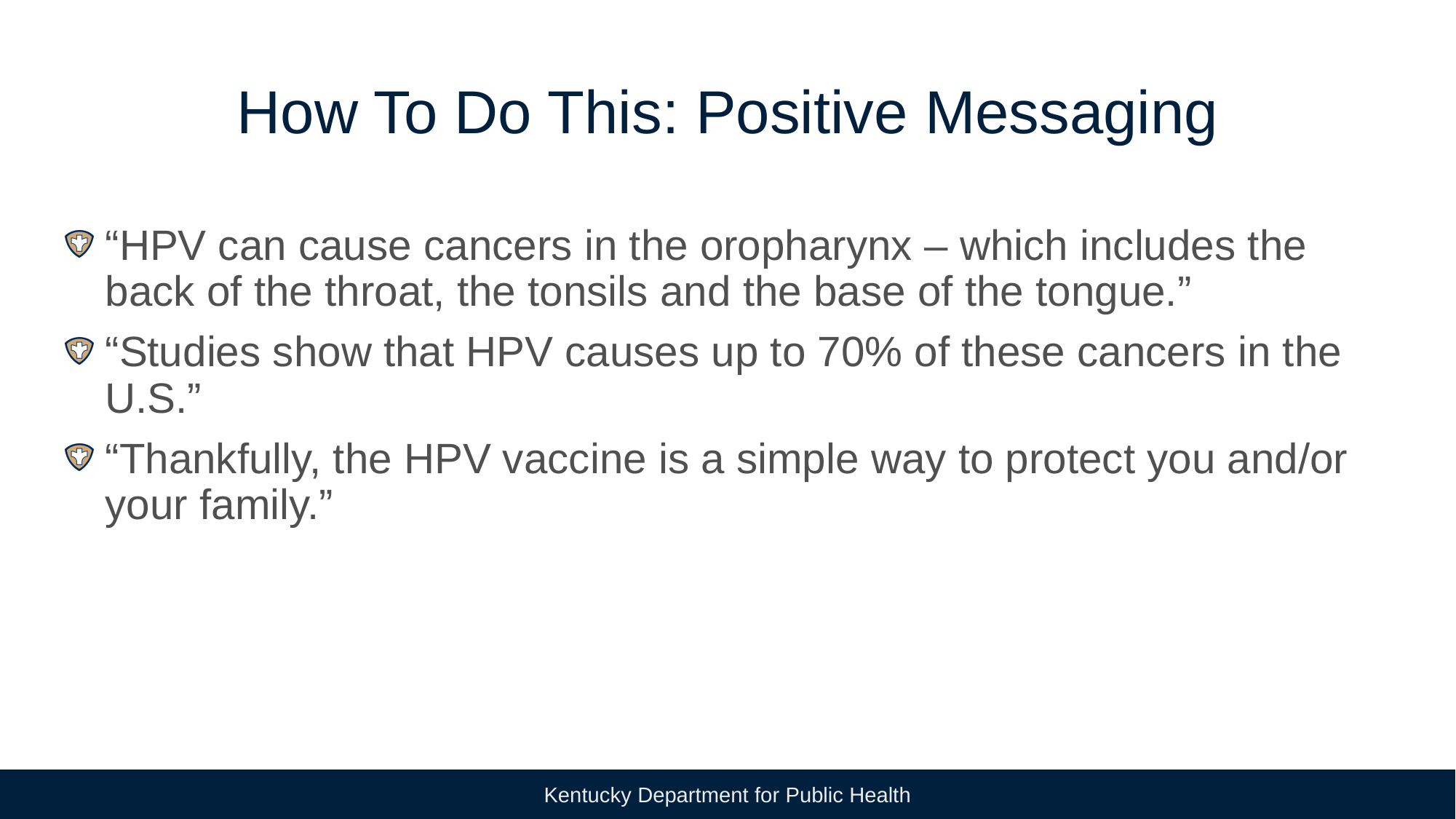

# How To Do This: Positive Messaging
“HPV can cause cancers in the oropharynx – which includes the back of the throat, the tonsils and the base of the tongue.”
“Studies show that HPV causes up to 70% of these cancers in the U.S.”
“Thankfully, the HPV vaccine is a simple way to protect you and/or your family.”